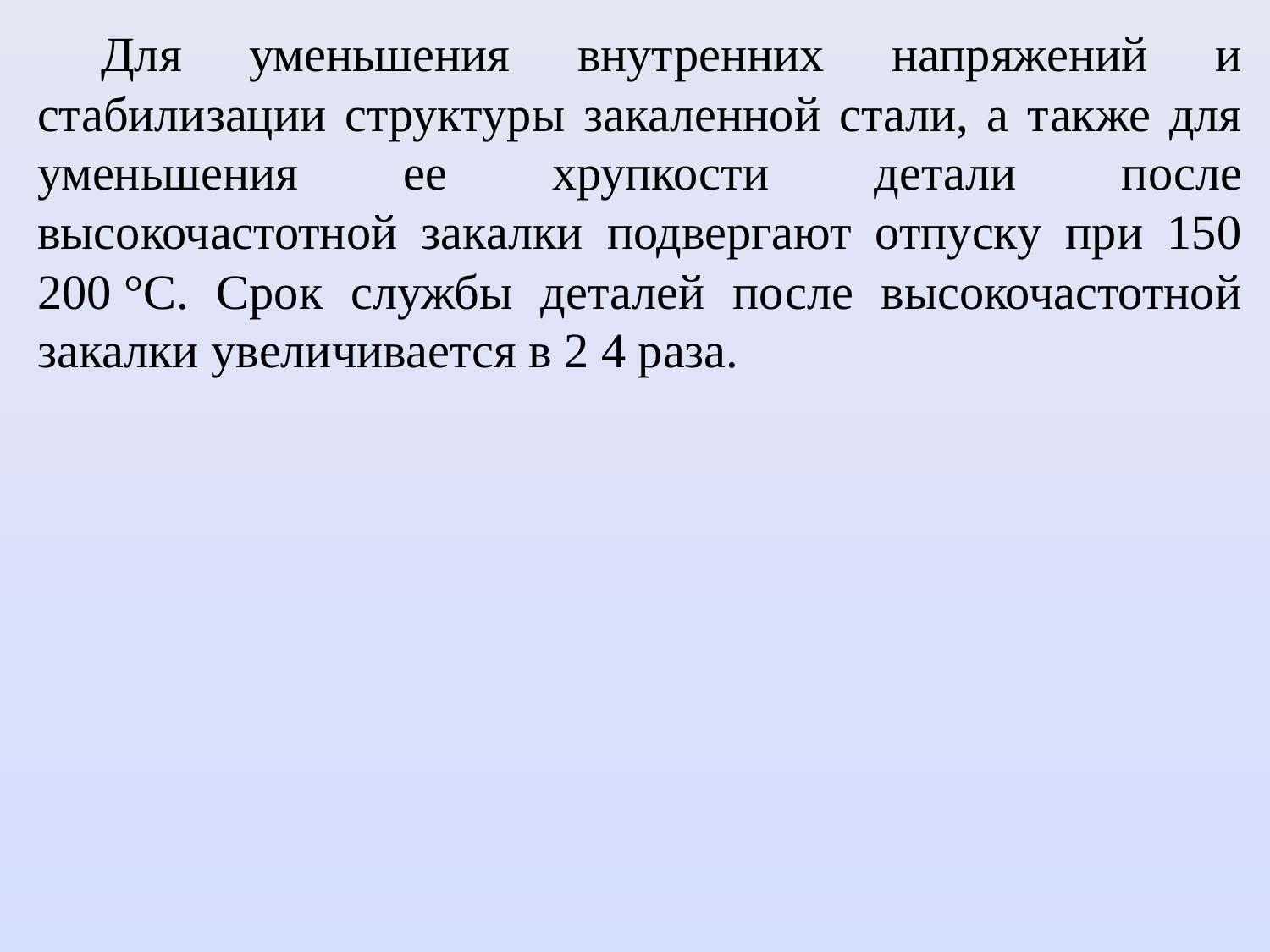

Для уменьшения внутренних напряжений и стабилизации струк­туры закаленной стали, а также для уменьшения ее хрупкости де­тали после высокочастотной закалки подвергают отпуску при 150 200 °С. Срок службы деталей после высокочастотной закалки увели­чивается в 2 4 раза.